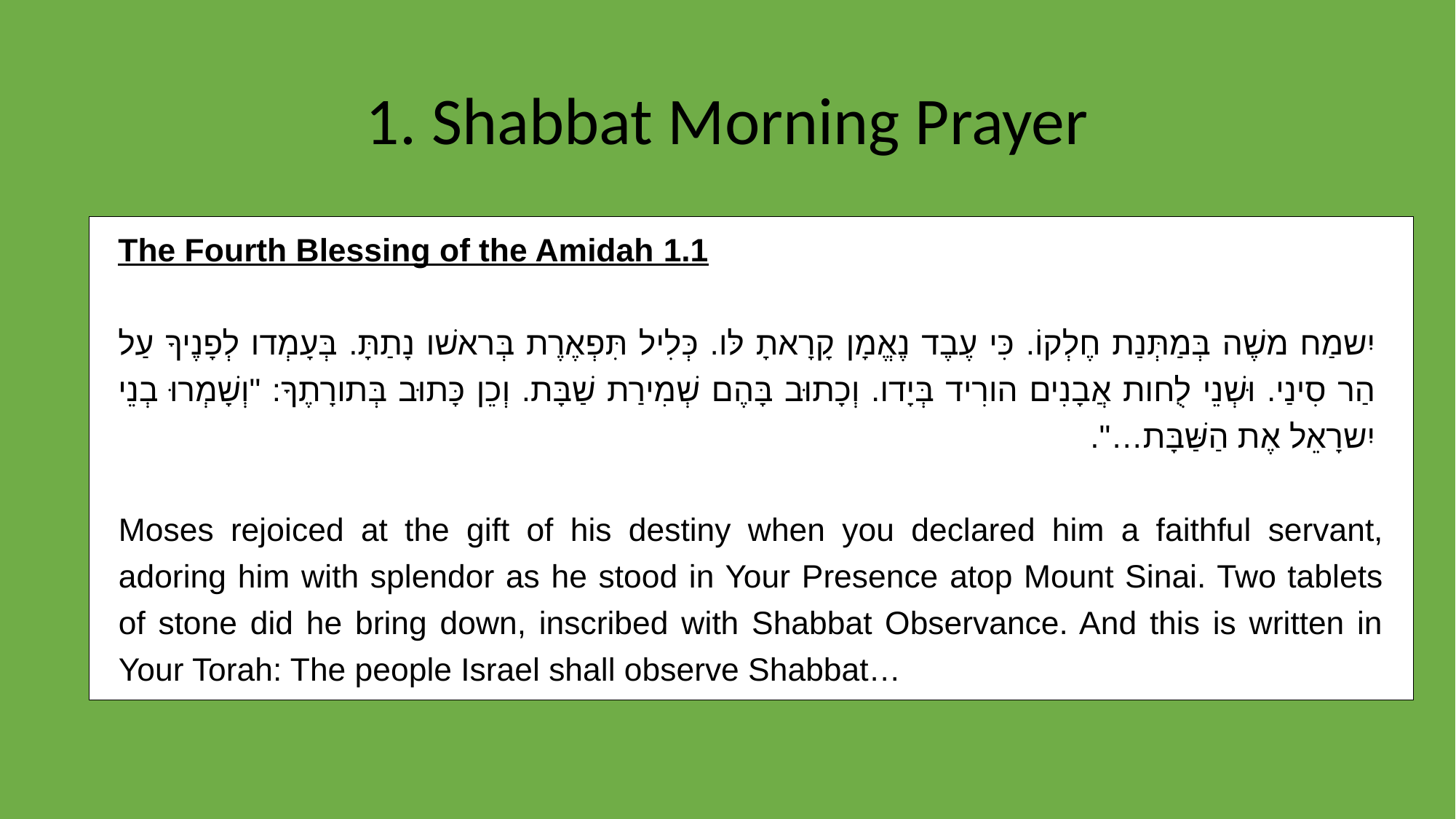

# 1. Shabbat Morning Prayer
1.1 The Fourth Blessing of the Amidah

יִשמַח משֶׁה בְּמַתְּנַת חֶלְקוֹ. כִּי עֶבֶד נֶאֱמָן קָרָאתָ לּו. כְּלִיל תִּפְאֶרֶת בְּראשׁו נָתַתָּ. בְּעָמְדו לְפָנֶיךָ עַל הַר סִינַי. וּשְׁנֵי לֻחות אֲבָנִים הורִיד בְּיָדו. וְכָתוּב בָּהֶם שְׁמִירַת שַׁבָּת. וְכֵן כָּתוּב בְּתורָתֶךָ: "וְשָׁמְרוּ בְנֵי יִשרָאֵל אֶת הַשַּׁבָּת…".

Moses rejoiced at the gift of his destiny when you declared him a faithful servant, adoring him with splendor as he stood in Your Presence atop Mount Sinai. Two tablets of stone did he bring down, inscribed with Shabbat Observance. And this is written in Your Torah: The people Israel shall observe Shabbat…